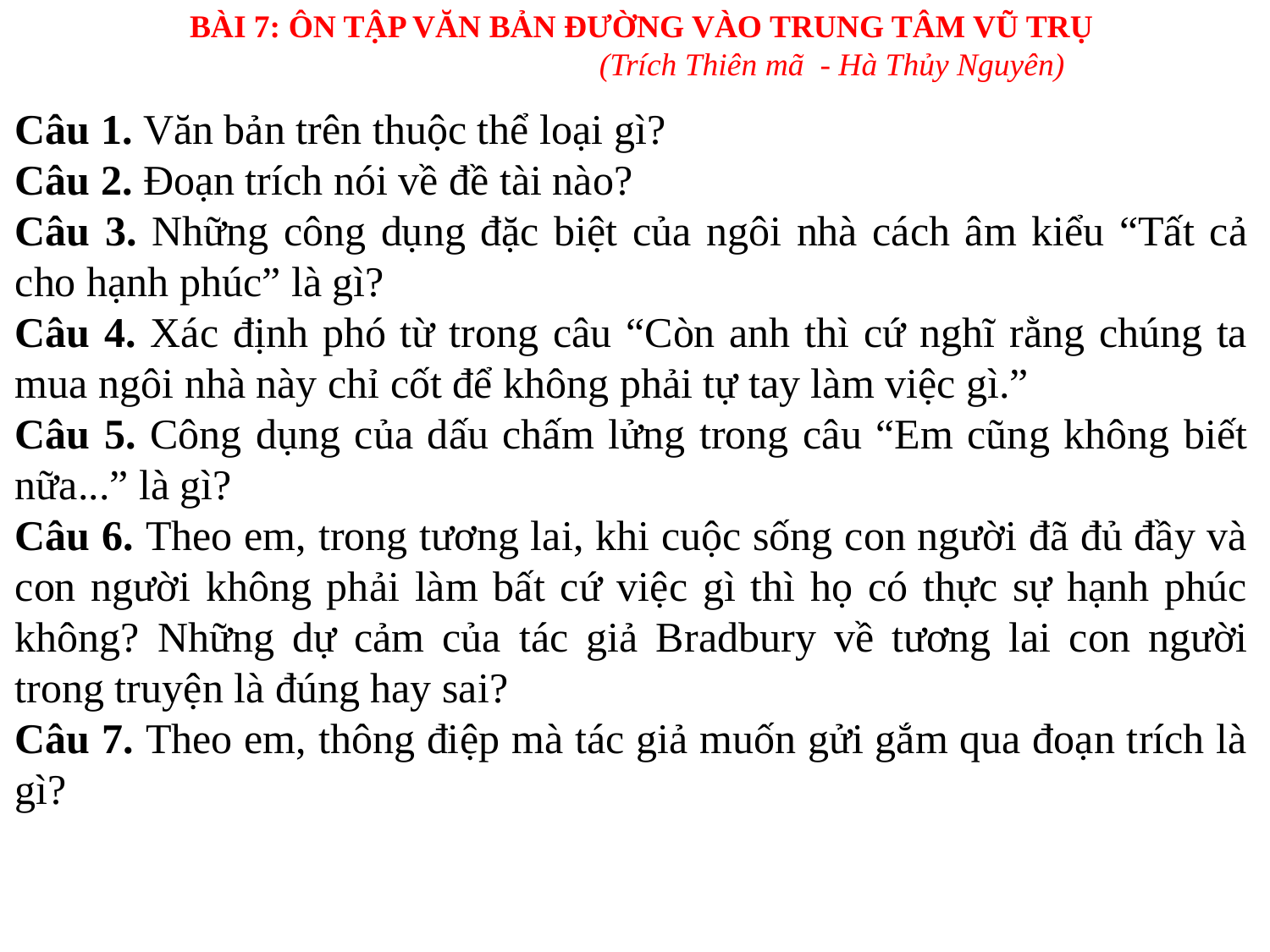

BÀI 7: ÔN TẬP VĂN BẢN ĐƯỜNG VÀO TRUNG TÂM VŨ TRỤ
(Trích Thiên mã  - Hà Thủy Nguyên)

Câu 1. Văn bản trên thuộc thể loại gì?
Câu 2. Đoạn trích nói về đề tài nào?
Câu 3. Những công dụng đặc biệt của ngôi nhà cách âm kiểu “Tất cả cho hạnh phúc” là gì?
Câu 4. Xác định phó từ trong câu “Còn anh thì cứ nghĩ rằng chúng ta mua ngôi nhà này chỉ cốt để không phải tự tay làm việc gì.”
Câu 5. Công dụng của dấu chấm lửng trong câu “Em cũng không biết nữa...” là gì?
Câu 6. Theo em, trong tương lai, khi cuộc sống con người đã đủ đầy và con người không phải làm bất cứ việc gì thì họ có thực sự hạnh phúc không? Những dự cảm của tác giả Bradbury về tương lai con người trong truyện là đúng hay sai?
Câu 7. Theo em, thông điệp mà tác giả muốn gửi gắm qua đoạn trích là gì?